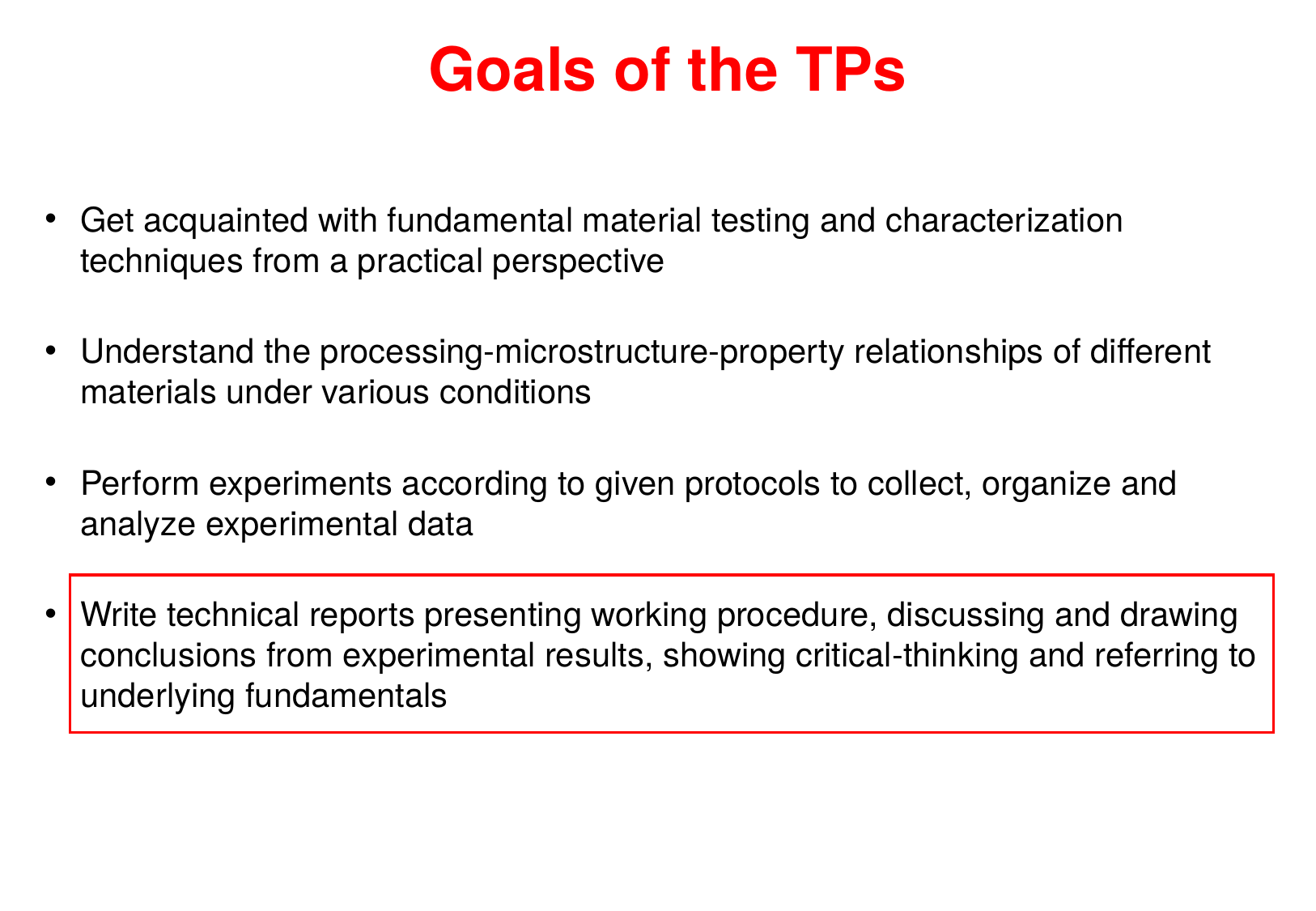

Goals of the TPs
Get acquainted with fundamental material testing and characterization techniques from a practical perspective
Understand the processing-microstructure-property relationships of different materials under various conditions
Perform experiments according to given protocols to collect, organize and analyze experimental data
Write technical reports presenting working procedure, discussing and drawing conclusions from experimental results, showing critical-thinking and referring to underlying fundamentals